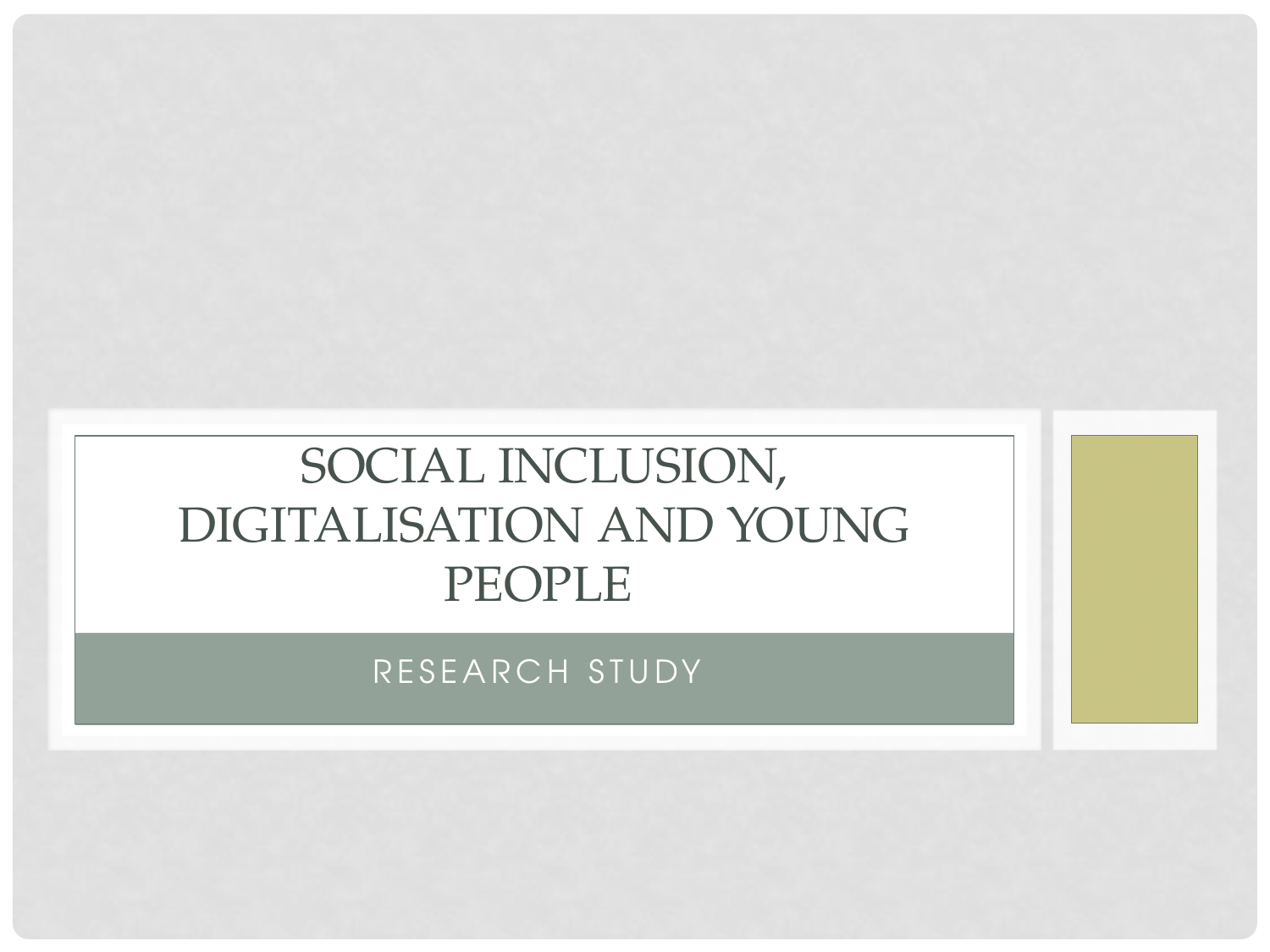

# Social Inclusion, DigitaliSation and YouNg People
Research Study